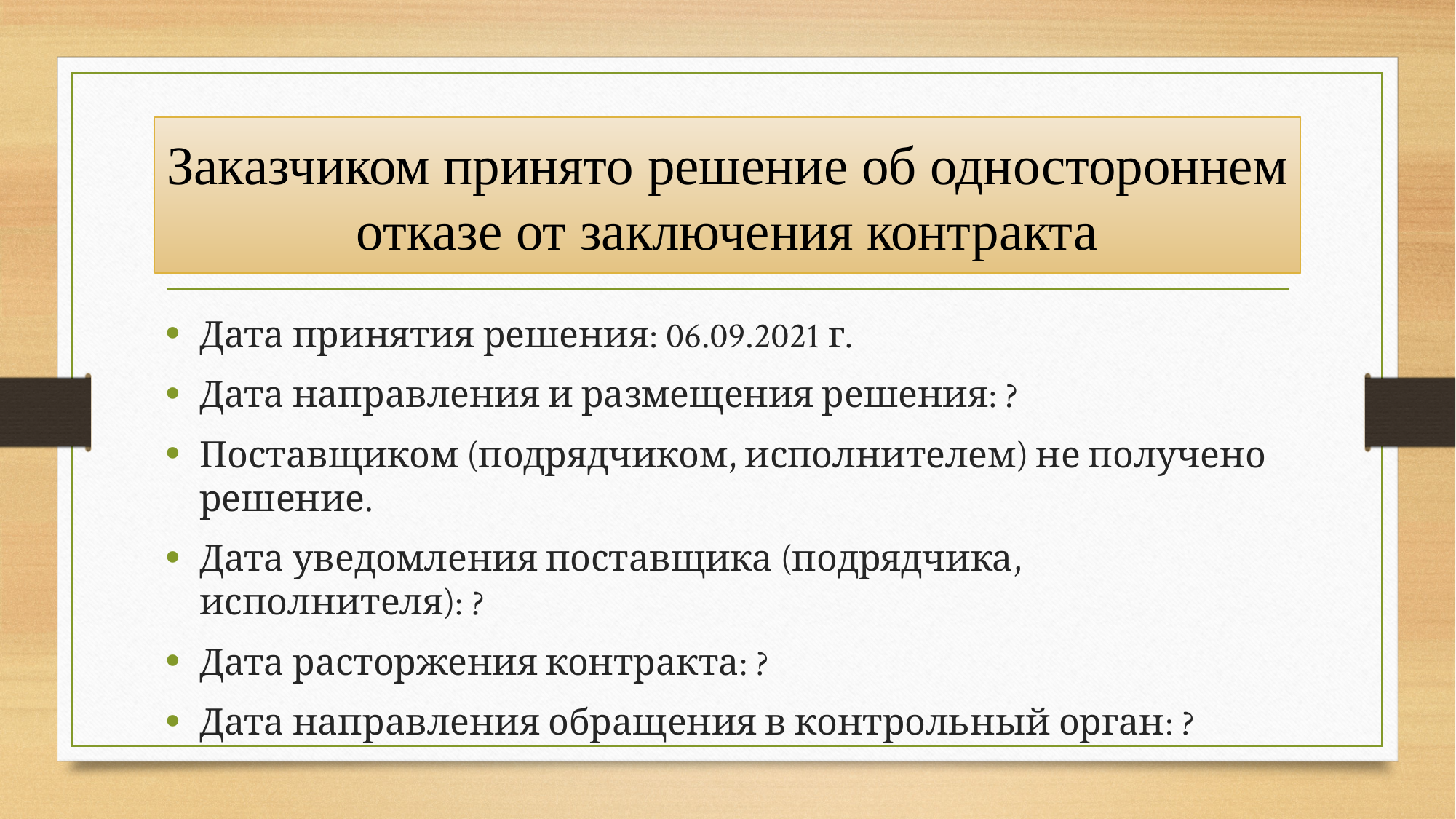

# Заказчиком принято решение об одностороннем отказе от заключения контракта
Дата принятия решения: 06.09.2021 г.
Дата направления и размещения решения: ?
Поставщиком (подрядчиком, исполнителем) не получено решение.
Дата уведомления поставщика (подрядчика, исполнителя): ?
Дата расторжения контракта: ?
Дата направления обращения в контрольный орган: ?